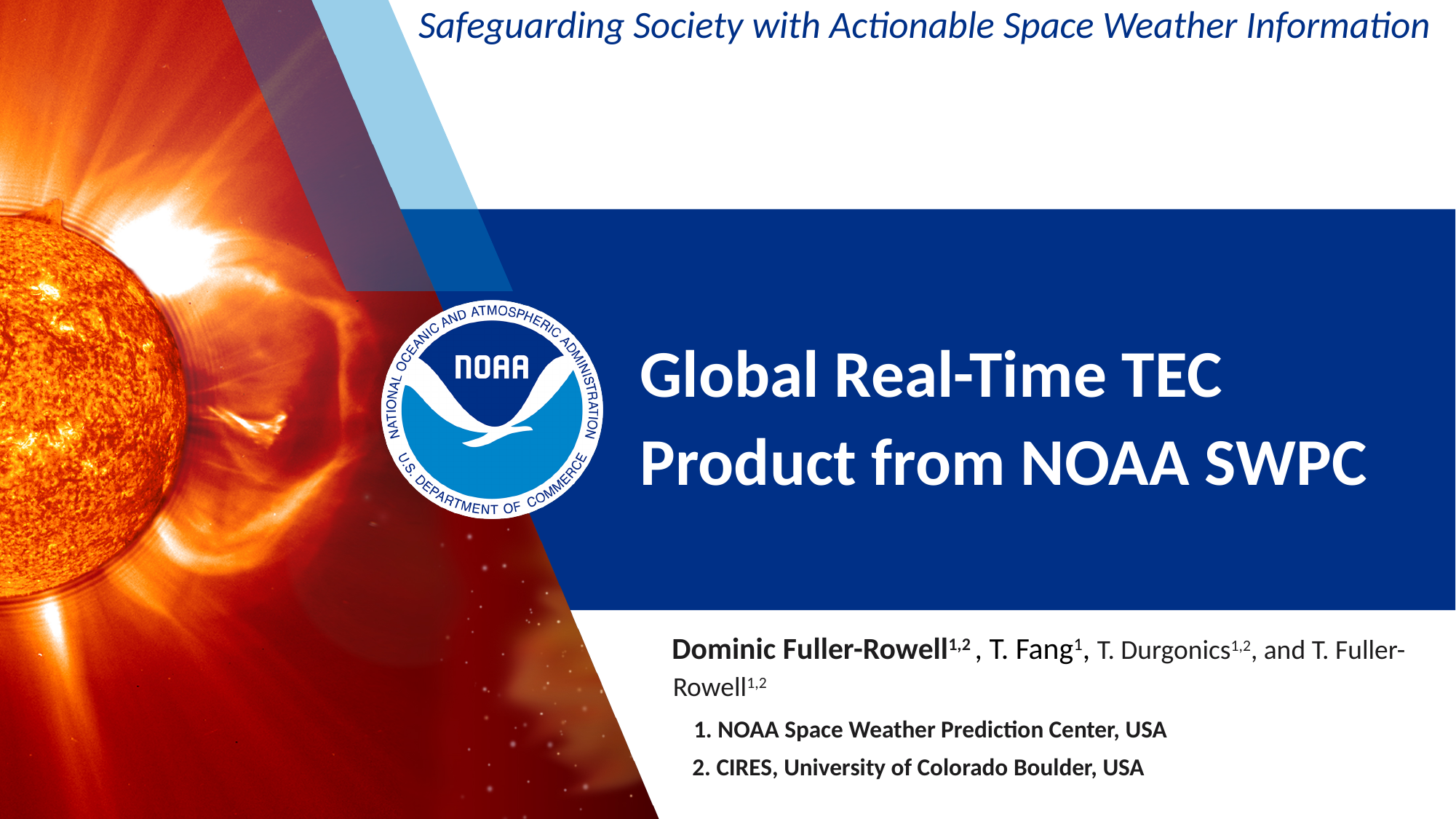

# Global Real-Time TEC Product from NOAA SWPC
Dominic Fuller-Rowell1,2 , T. Fang1, T. Durgonics1,2, and T. Fuller-Rowell1,2
    1. NOAA Space Weather Prediction Center, USA
2. CIRES, University of Colorado Boulder, USA